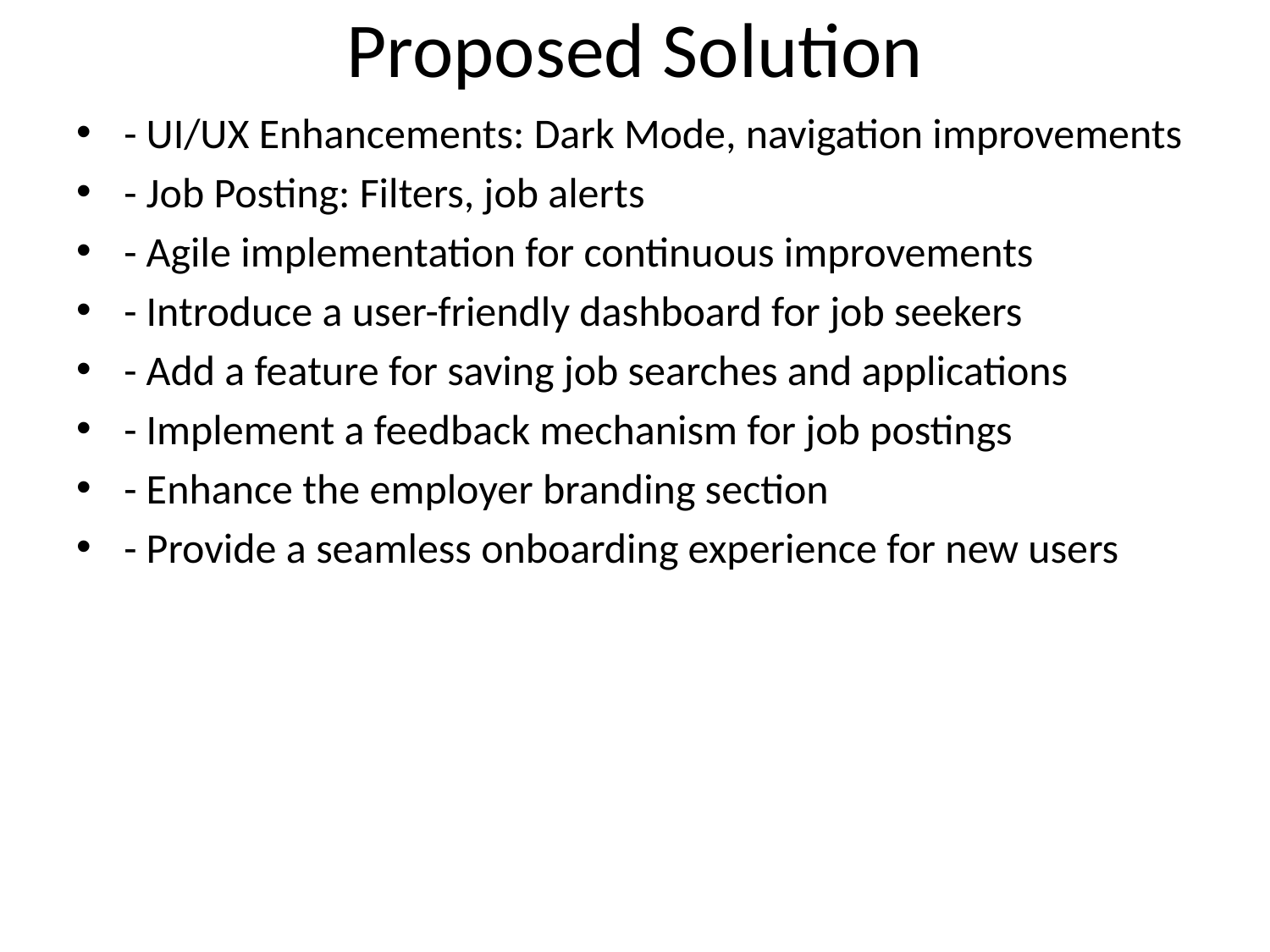

# Proposed Solution
- UI/UX Enhancements: Dark Mode, navigation improvements
- Job Posting: Filters, job alerts
- Agile implementation for continuous improvements
- Introduce a user-friendly dashboard for job seekers
- Add a feature for saving job searches and applications
- Implement a feedback mechanism for job postings
- Enhance the employer branding section
- Provide a seamless onboarding experience for new users